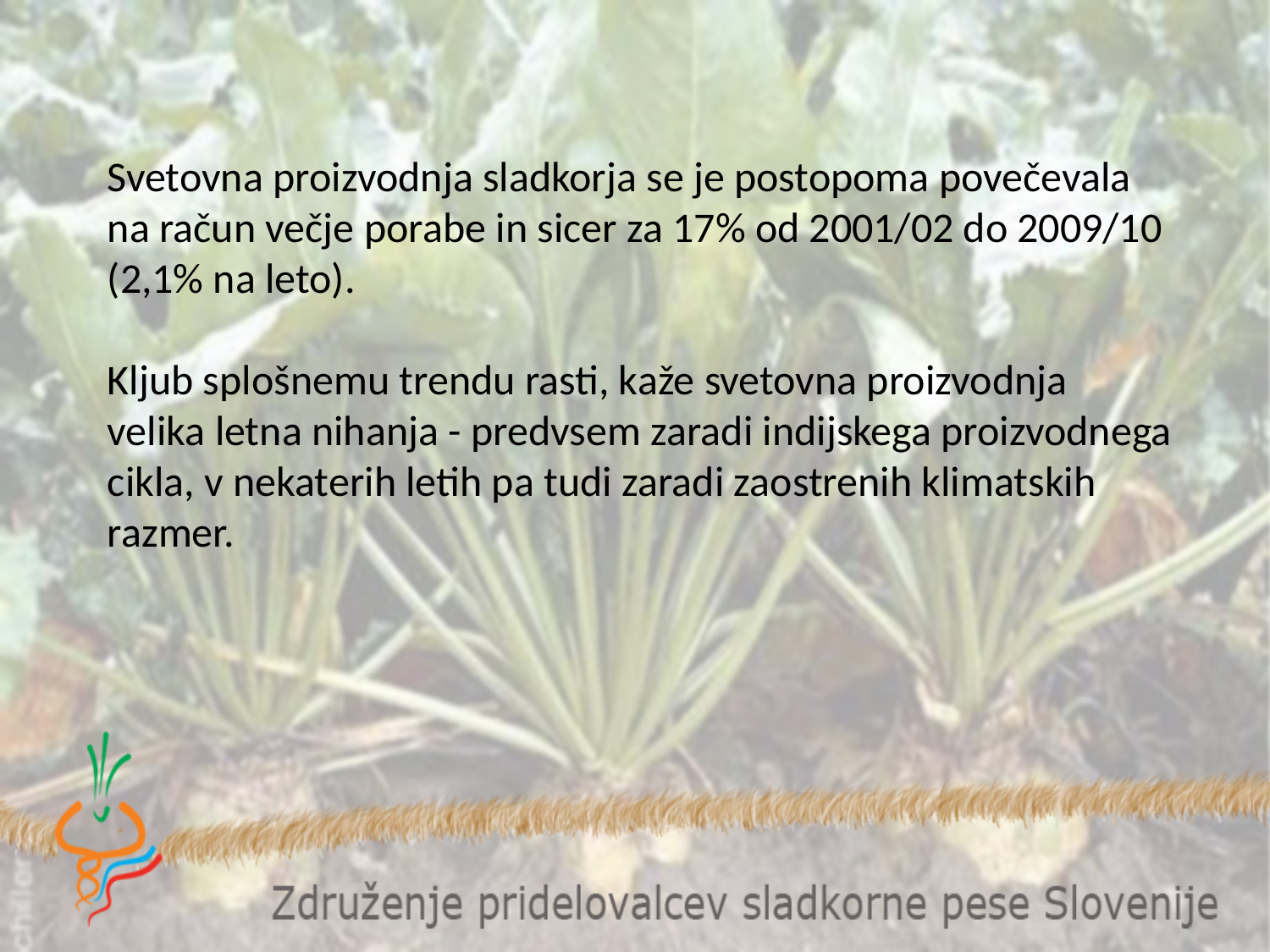

Svetovna proizvodnja sladkorja se je postopoma povečevala na račun večje porabe in sicer za 17% od 2001/02 do 2009/10 (2,1% na leto).

Kljub splošnemu trendu rasti, kaže svetovna proizvodnja velika letna nihanja - predvsem zaradi indijskega proizvodnega cikla, v nekaterih letih pa tudi zaradi zaostrenih klimatskih razmer.